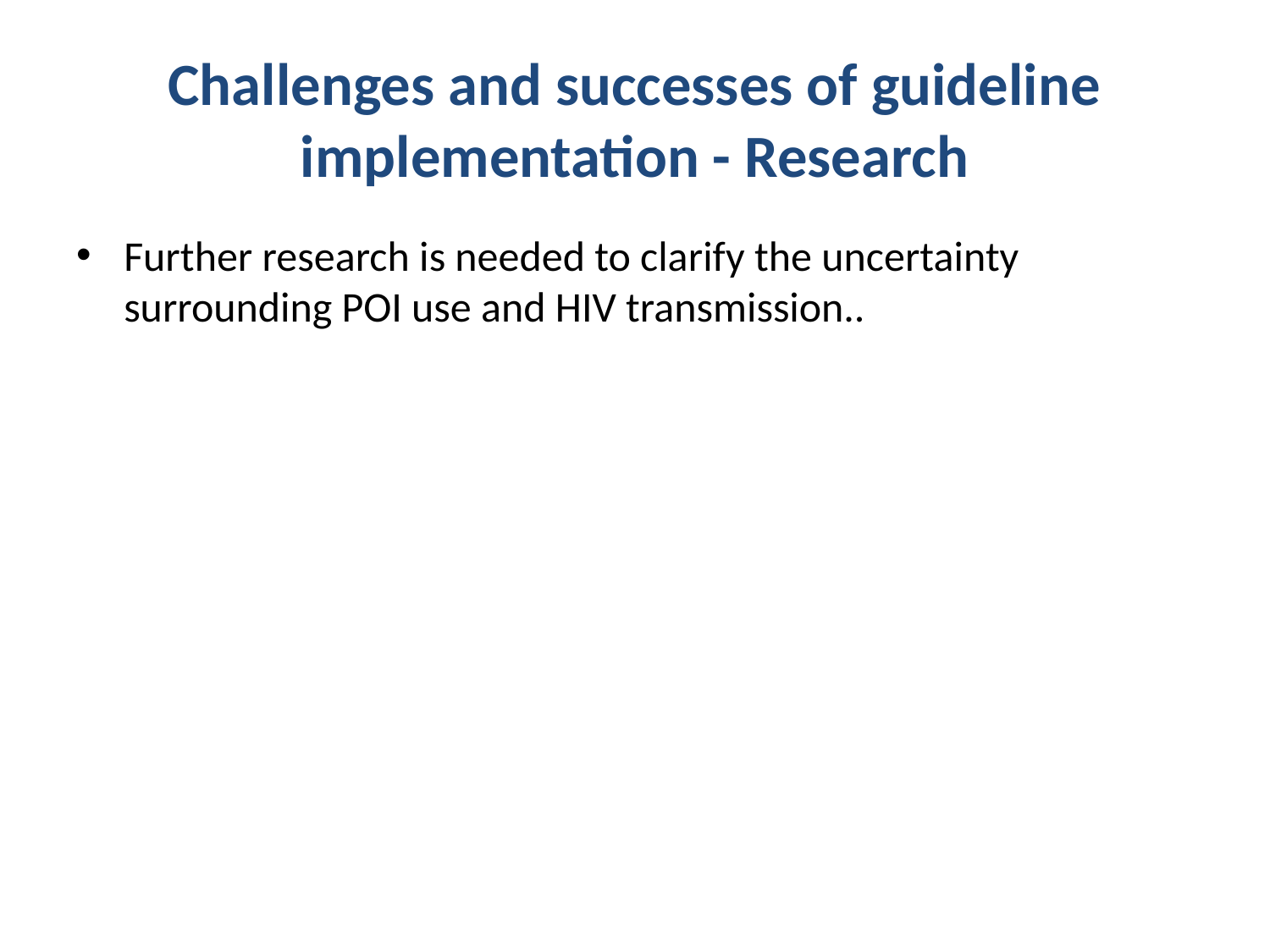

# Challenges and successes of guideline implementation - Research
Further research is needed to clarify the uncertainty surrounding POI use and HIV transmission..